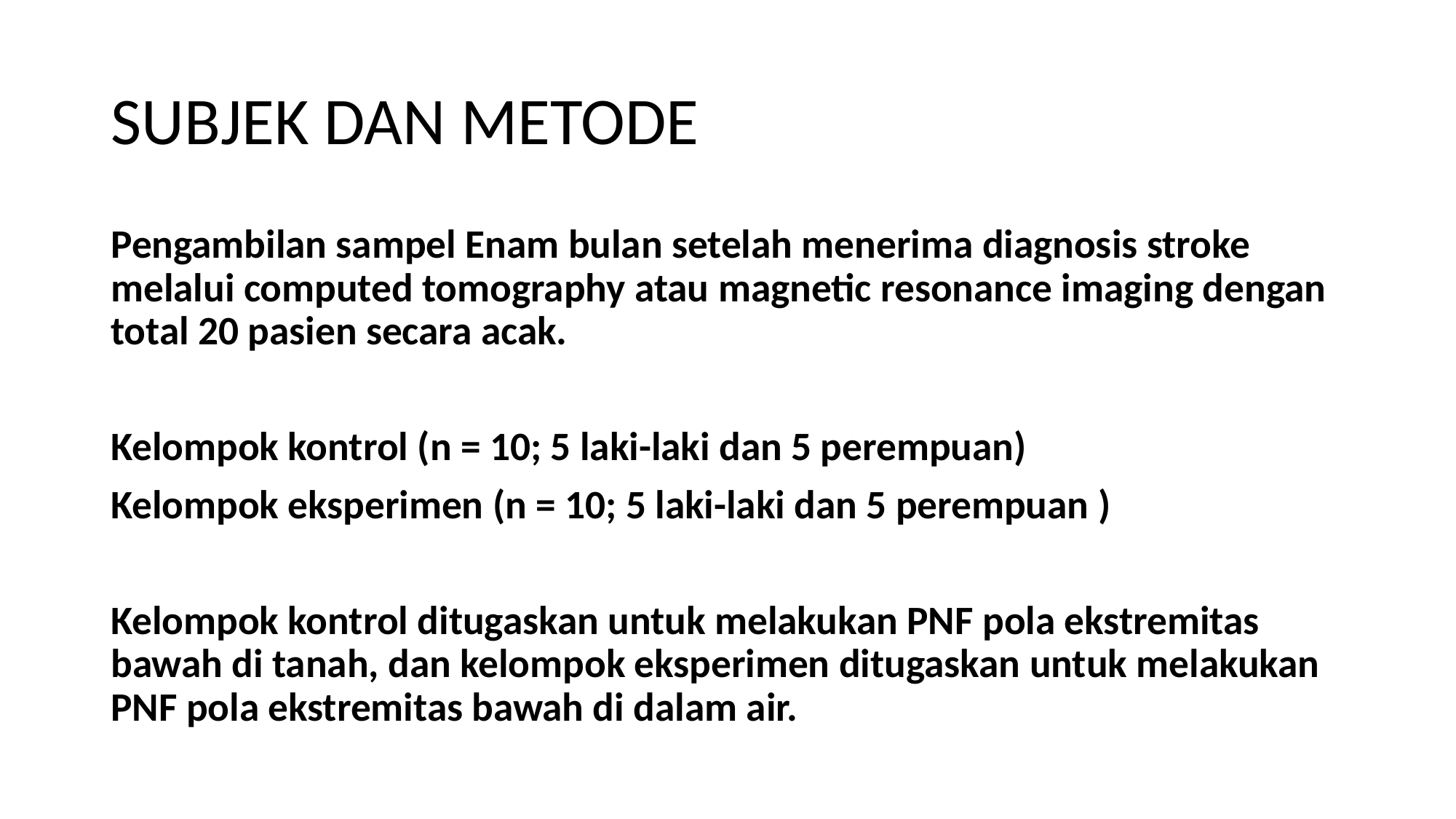

# SUBJEK DAN METODE
Pengambilan sampel Enam bulan setelah menerima diagnosis stroke melalui computed tomography atau magnetic resonance imaging dengan total 20 pasien secara acak.

Kelompok kontrol (n = 10; 5 laki-laki dan 5 perempuan)
Kelompok eksperimen (n = 10; 5 laki-laki dan 5 perempuan )

Kelompok kontrol ditugaskan untuk melakukan PNF pola ekstremitas bawah di tanah, dan kelompok eksperimen ditugaskan untuk melakukan PNF pola ekstremitas bawah di dalam air.